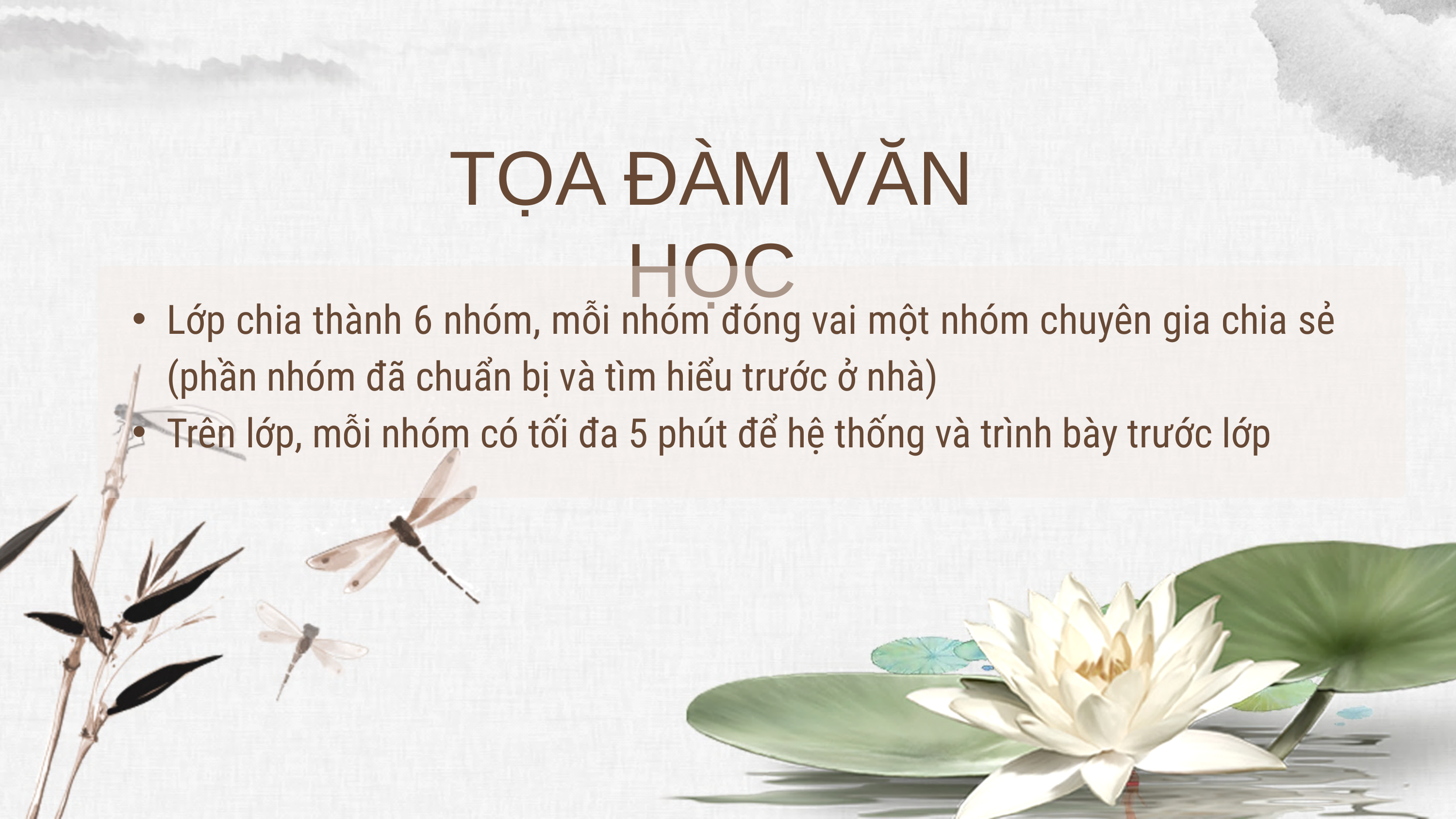

TỌA ĐÀM VĂN HỌC

Lớp chia thành 6 nhóm, mỗi nhóm đóng vai một nhóm chuyên gia chia sẻ (phần nhóm đã chuẩn bị và tìm hiểu trước ở nhà)
Trên lớp, mỗi nhóm có tối đa 5 phút để hệ thống và trình bày trước lớp